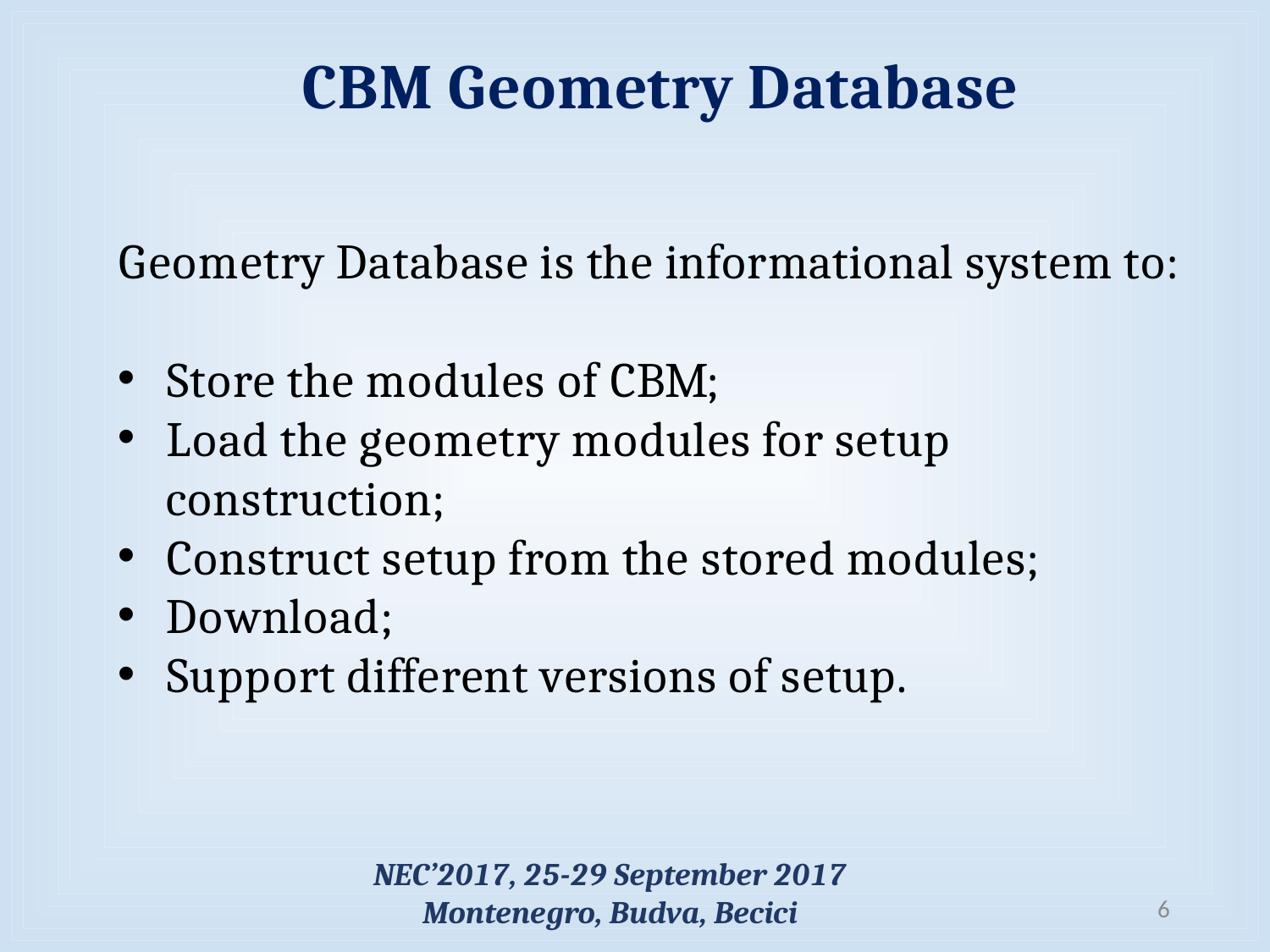

# CBM Geometry Database
Geometry Database is the informational system to:

Store the modules of CBM;
Load the geometry modules for setup construction;
Construct setup from the stored modules;
Download;
Support different versions of setup.

NEC’2017, 25-29 September 2017
Montenegro, Budva, Becici
6